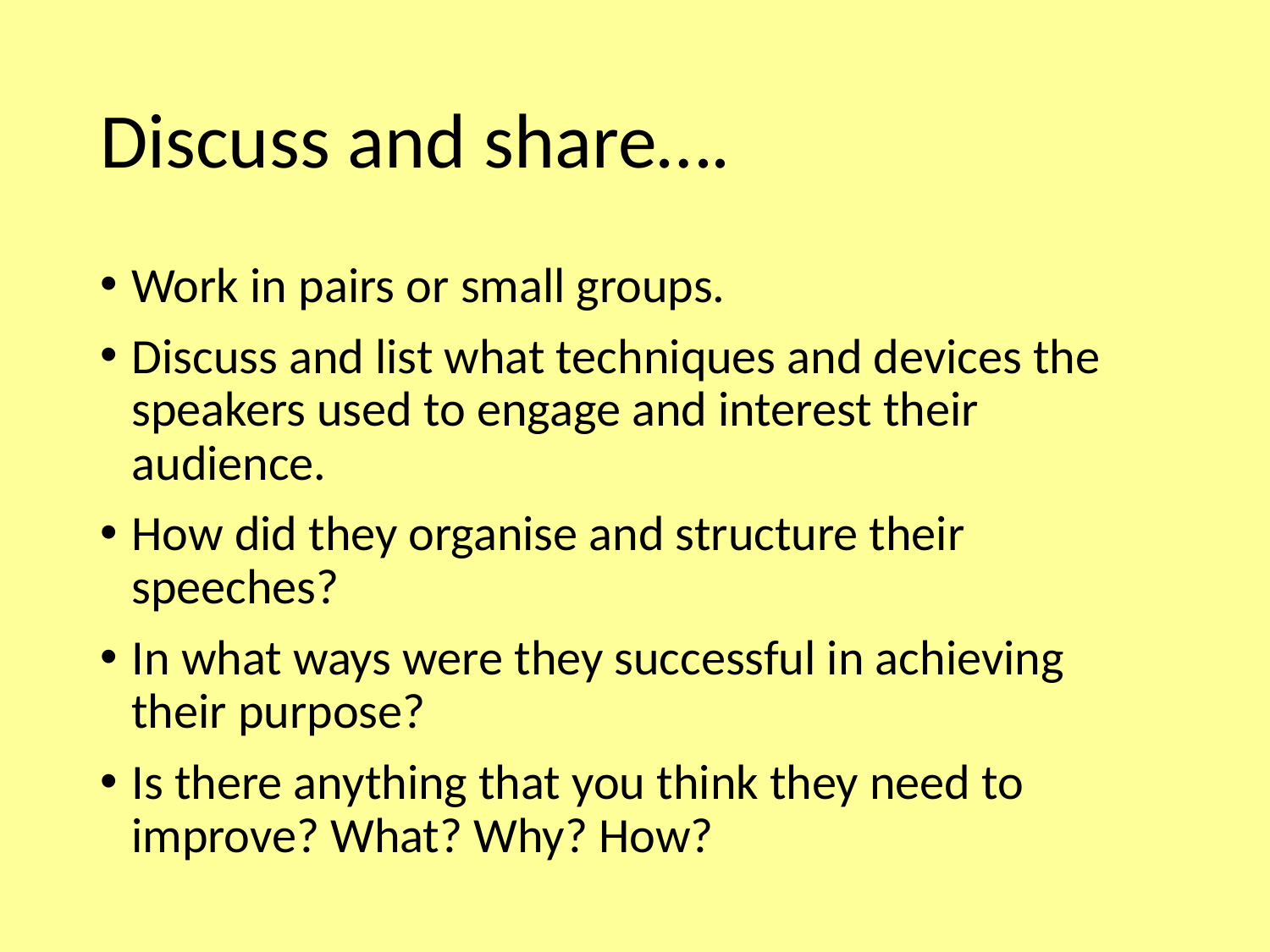

# Discuss and share….
Work in pairs or small groups.
Discuss and list what techniques and devices the speakers used to engage and interest their audience.
How did they organise and structure their speeches?
In what ways were they successful in achieving their purpose?
Is there anything that you think they need to improve? What? Why? How?